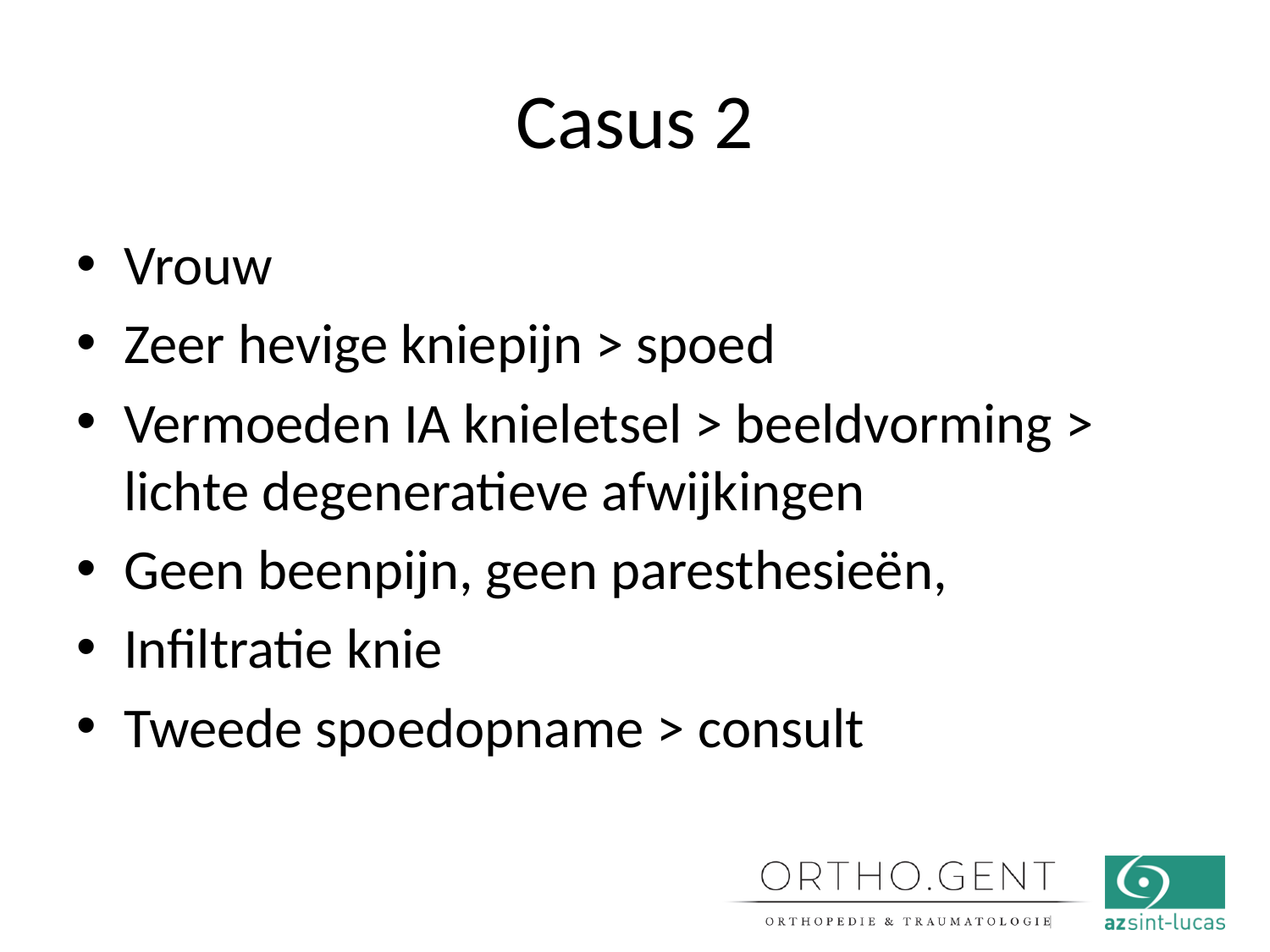

# Casus 2
Vrouw
Zeer hevige kniepijn > spoed
Vermoeden IA knieletsel > beeldvorming > lichte degeneratieve afwijkingen
Geen beenpijn, geen paresthesieën,
Infiltratie knie
Tweede spoedopname > consult